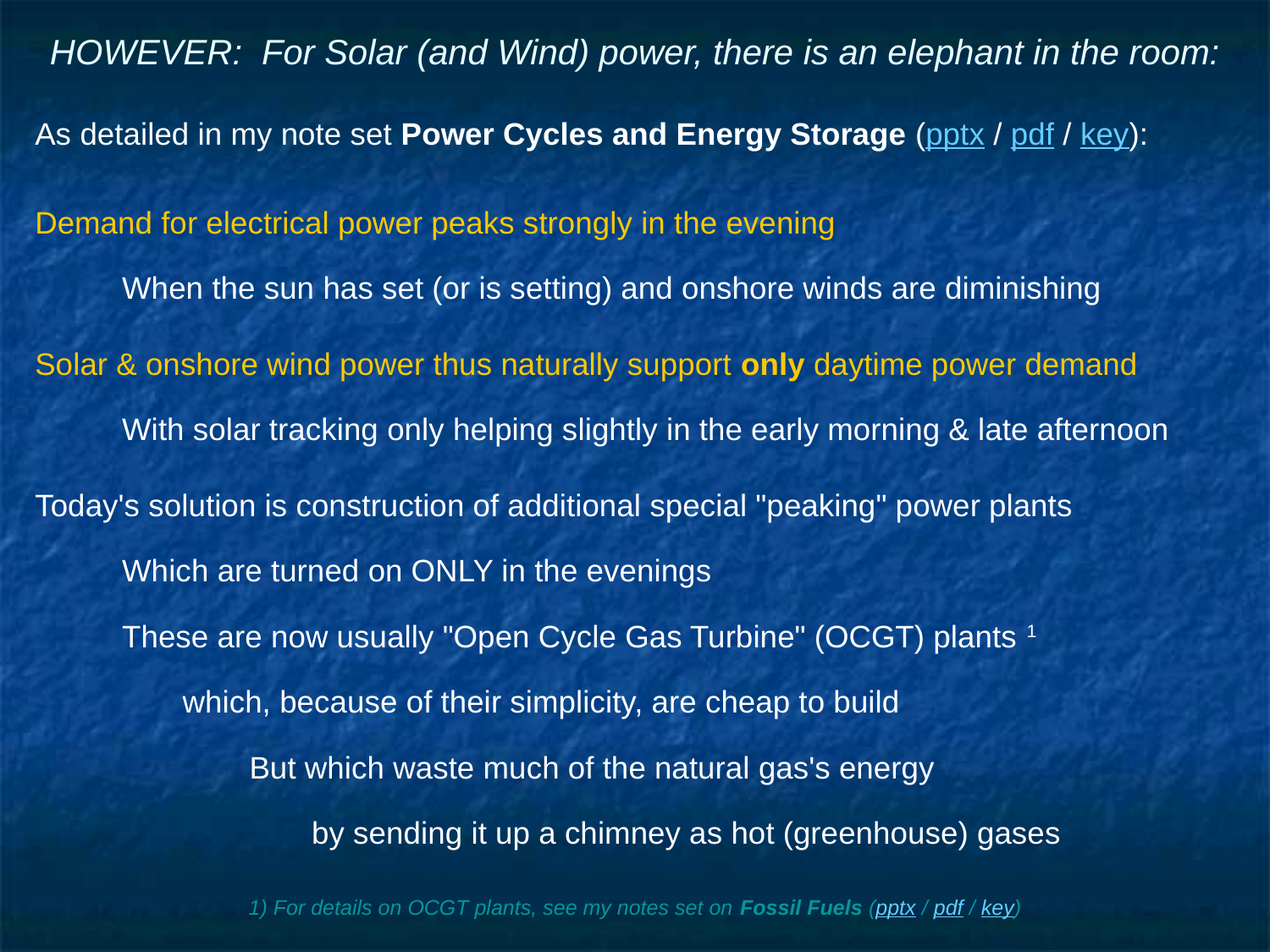

# HOWEVER:  For Solar (and Wind) power, there is an elephant in the room:
As detailed in my note set Power Cycles and Energy Storage (pptx / pdf / key):

Demand for electrical power peaks strongly in the evening

When the sun has set (or is setting) and onshore winds are diminishing

Solar & onshore wind power thus naturally support only daytime power demand

With solar tracking only helping slightly in the early morning & late afternoon

Today's solution is construction of additional special "peaking" power plants

Which are turned on ONLY in the evenings

These are now usually "Open Cycle Gas Turbine" (OCGT) plants 1

which, because of their simplicity, are cheap to build

But which waste much of the natural gas's energy

by sending it up a chimney as hot (greenhouse) gases
1) For details on OCGT plants, see my notes set on Fossil Fuels (pptx / pdf / key)